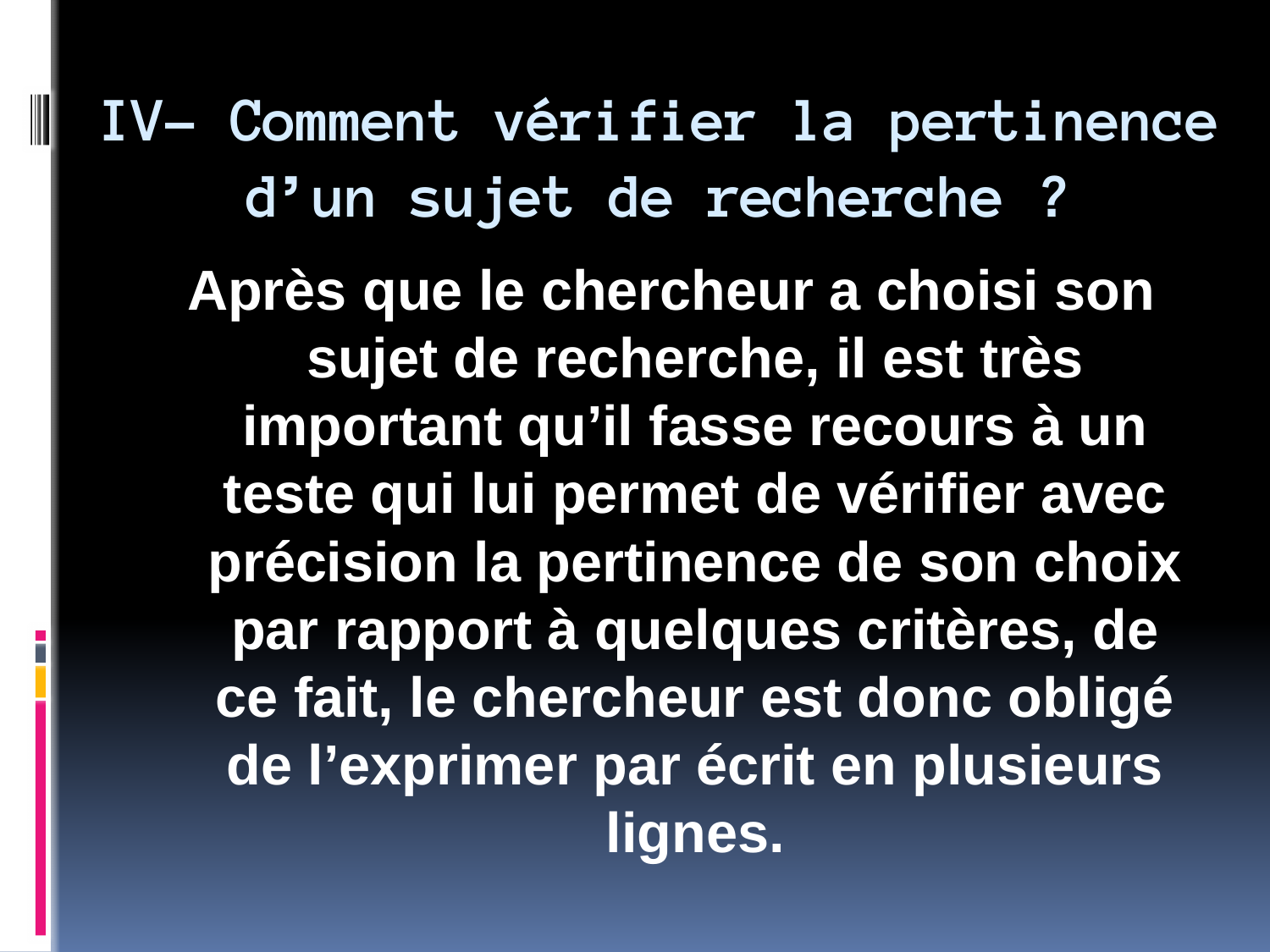

# IV- Comment vérifier la pertinence d’un sujet de recherche ?
Après que le chercheur a choisi son sujet de recherche, il est très important qu’il fasse recours à un teste qui lui permet de vérifier avec précision la pertinence de son choix par rapport à quelques critères, de ce fait, le chercheur est donc obligé de l’exprimer par écrit en plusieurs lignes.